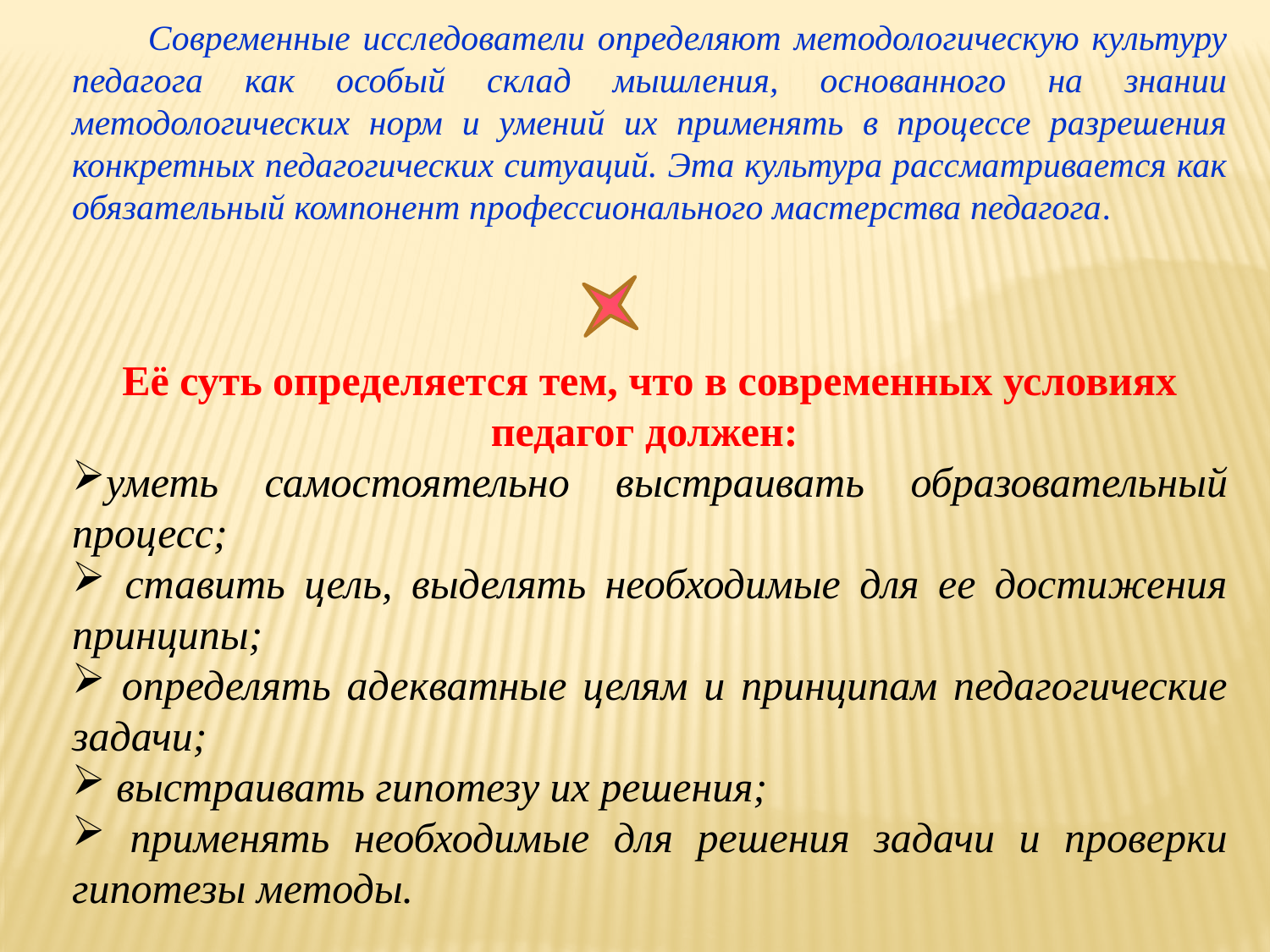

Современные исследователи определяют методологическую культуру педагога как особый склад мышления, основанного на знании методологических норм и умений их применять в процессе разрешения конкретных педагогических ситуаций. Эта культура рассматривается как обязательный компонент профессионального мастерства педагога.

Её суть определяется тем, что в современных условиях педагог должен:
уметь самостоятельно выстраивать образовательный процесс;
 ставить цель, выделять необходимые для ее достижения принципы;
 определять адекватные целям и принципам педагогические задачи;
 выстраивать гипотезу их решения;
 применять необходимые для решения задачи и проверки гипотезы методы.